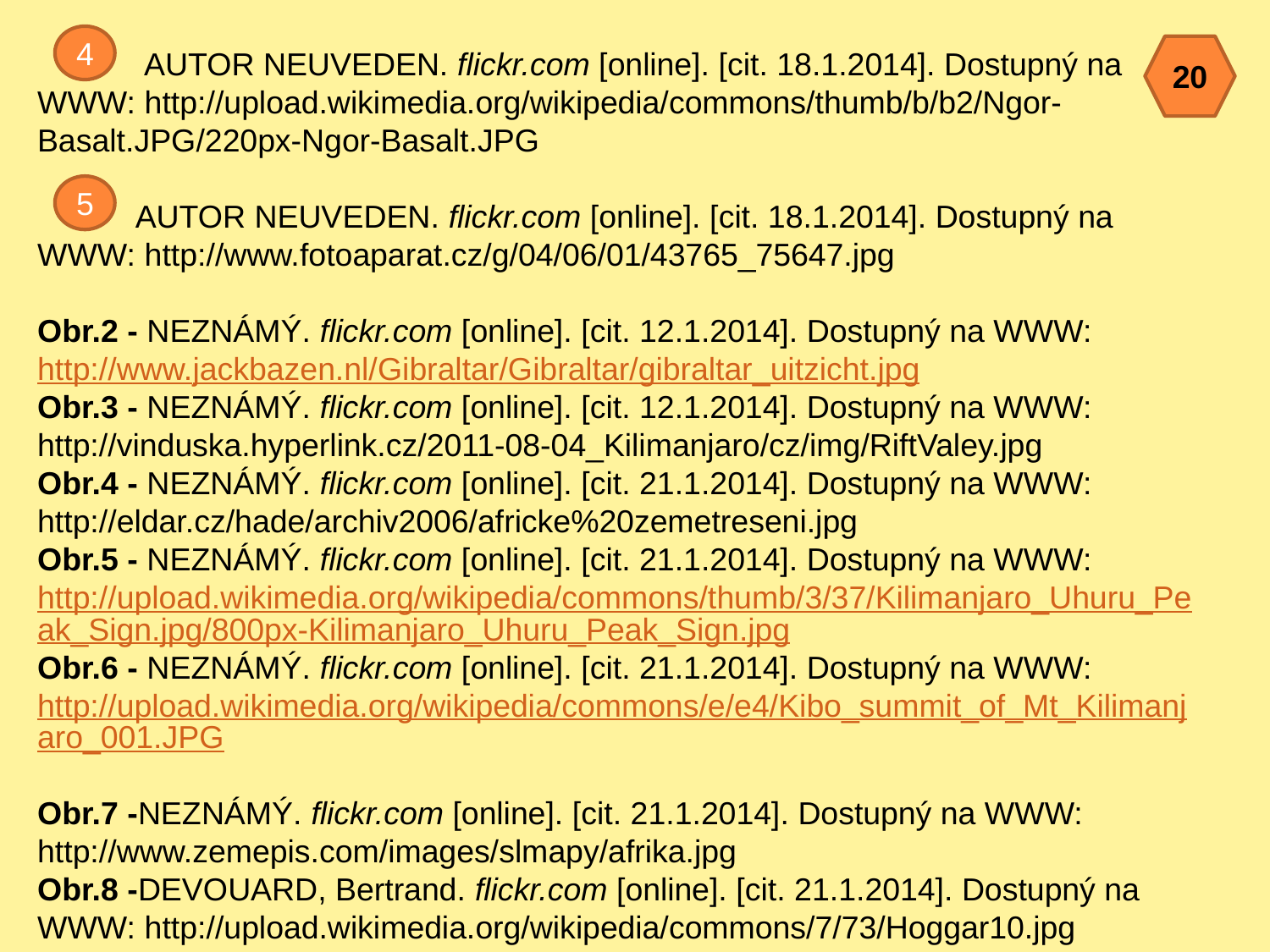

AUTOR NEUVEDEN. flickr.com [online]. [cit. 18.1.2014]. Dostupný na WWW: http://upload.wikimedia.org/wikipedia/commons/thumb/b/b2/Ngor-Basalt.JPG/220px-Ngor-Basalt.JPG

           AUTOR NEUVEDEN. flickr.com [online]. [cit. 18.1.2014]. Dostupný na WWW: http://www.fotoaparat.cz/g/04/06/01/43765_75647.jpg

Obr.2 - NEZNÁMÝ. flickr.com [online]. [cit. 12.1.2014]. Dostupný na WWW: http://www.jackbazen.nl/Gibraltar/Gibraltar/gibraltar_uitzicht.jpg
Obr.3 - NEZNÁMÝ. flickr.com [online]. [cit. 12.1.2014]. Dostupný na WWW: http://vinduska.hyperlink.cz/2011-08-04_Kilimanjaro/cz/img/RiftValey.jpg
Obr.4 - NEZNÁMÝ. flickr.com [online]. [cit. 21.1.2014]. Dostupný na WWW: http://eldar.cz/hade/archiv2006/africke%20zemetreseni.jpg
Obr.5 - NEZNÁMÝ. flickr.com [online]. [cit. 21.1.2014]. Dostupný na WWW: http://upload.wikimedia.org/wikipedia/commons/thumb/3/37/Kilimanjaro_Uhuru_Peak_Sign.jpg/800px-Kilimanjaro_Uhuru_Peak_Sign.jpg
Obr.6 - NEZNÁMÝ. flickr.com [online]. [cit. 21.1.2014]. Dostupný na WWW: http://upload.wikimedia.org/wikipedia/commons/e/e4/Kibo_summit_of_Mt_Kilimanjaro_001.JPG
Obr.7 -NEZNÁMÝ. flickr.com [online]. [cit. 21.1.2014]. Dostupný na WWW: http://www.zemepis.com/images/slmapy/afrika.jpg
Obr.8 -DEVOUARD, Bertrand. flickr.com [online]. [cit. 21.1.2014]. Dostupný na WWW: http://upload.wikimedia.org/wikipedia/commons/7/73/Hoggar10.jpg

4
20
5